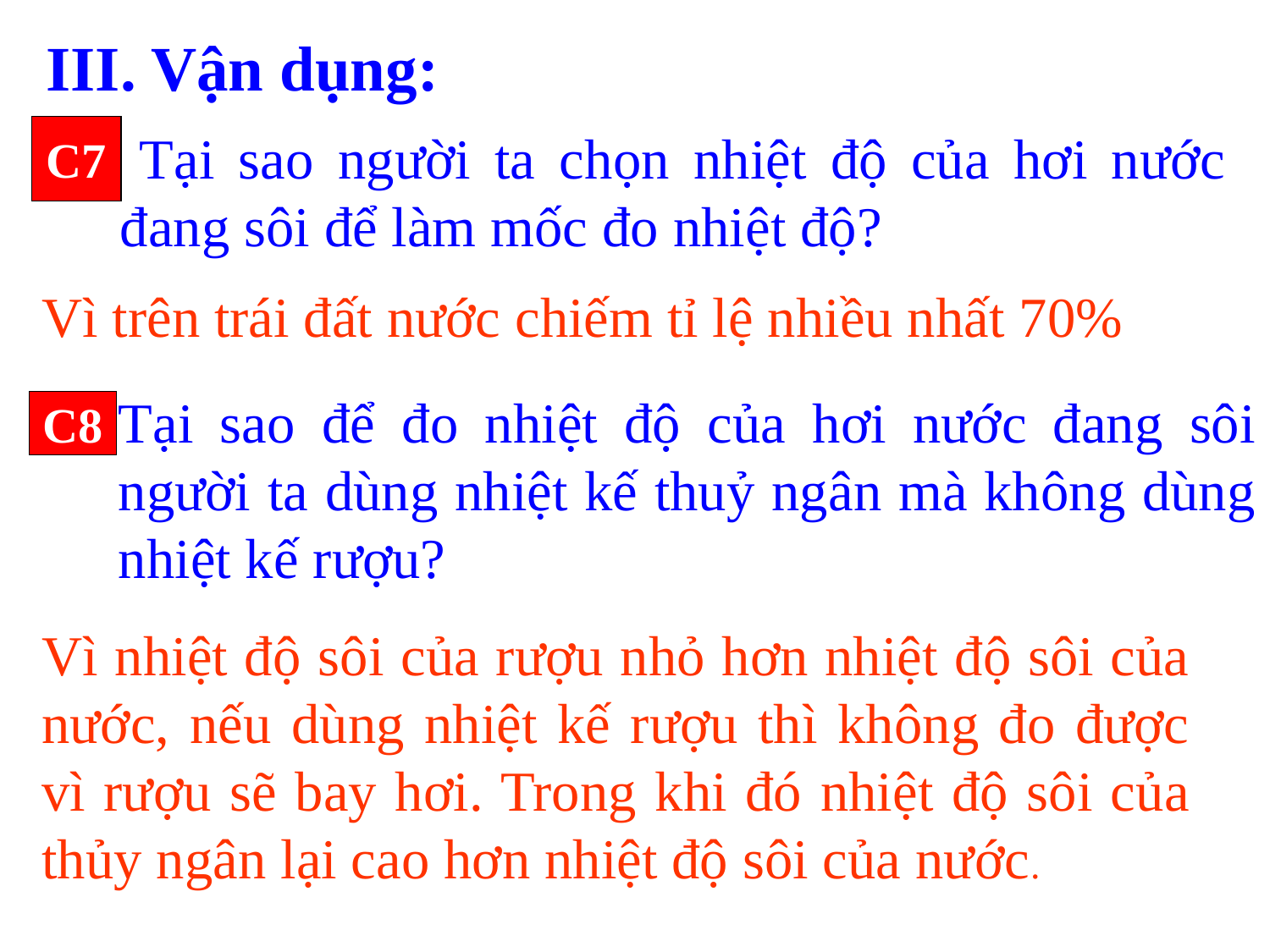

III. Vận dụng:
C7
 Tại sao người ta chọn nhiệt độ của hơi nước đang sôi để làm mốc đo nhiệt độ?
Vì trên trái đất nước chiếm tỉ lệ nhiều nhất 70%
Tại sao để đo nhiệt độ của hơi nước đang sôi người ta dùng nhiệt kế thuỷ ngân mà không dùng nhiệt kế rượu?
C8
Vì nhiệt độ sôi của rượu nhỏ hơn nhiệt độ sôi của nước, nếu dùng nhiệt kế rượu thì không đo được vì rượu sẽ bay hơi. Trong khi đó nhiệt độ sôi của thủy ngân lại cao hơn nhiệt độ sôi của nước.